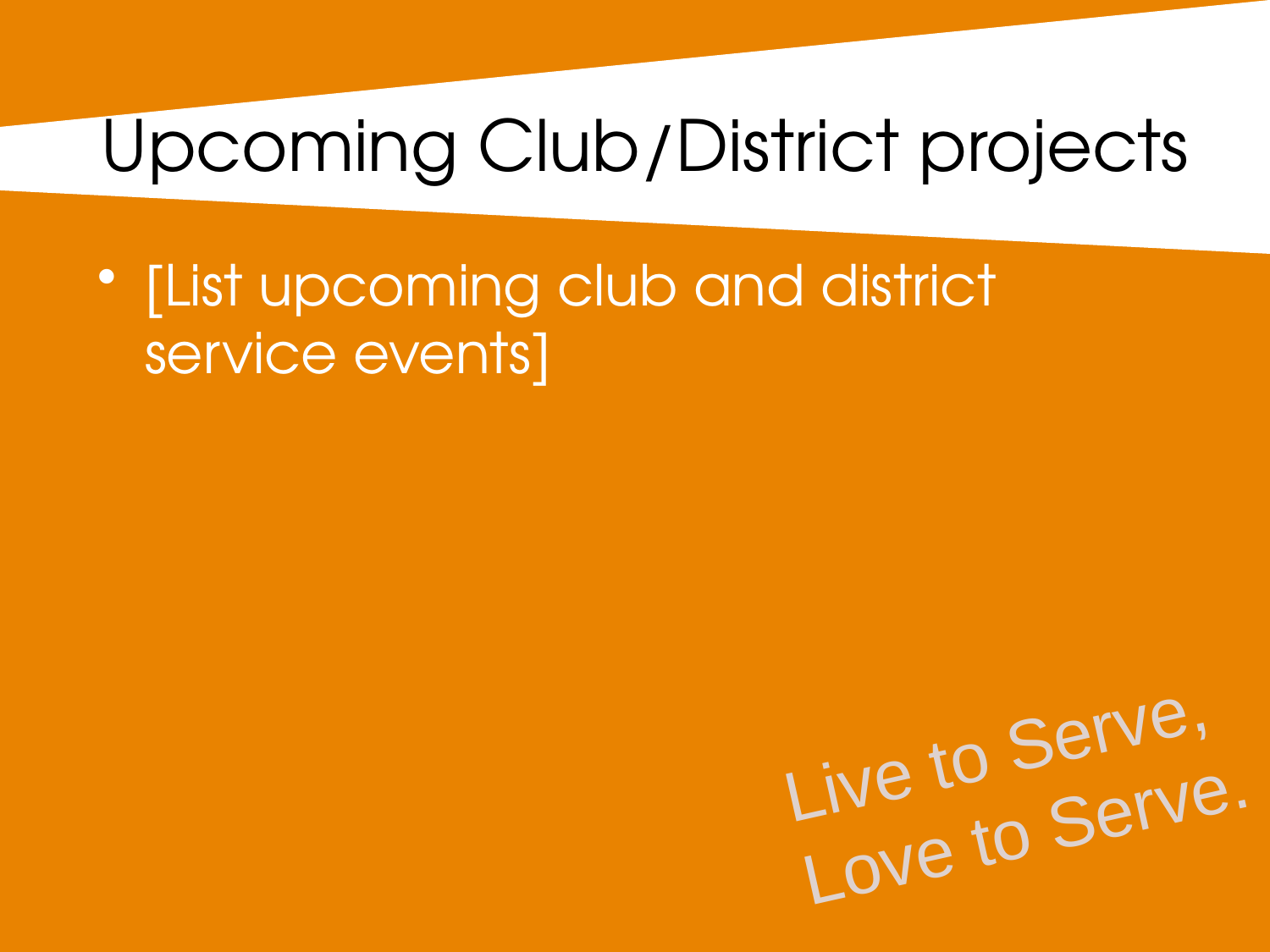

# Upcoming Club/District projects
[List upcoming club and district service events]
Live to Serve, Love to Serve.